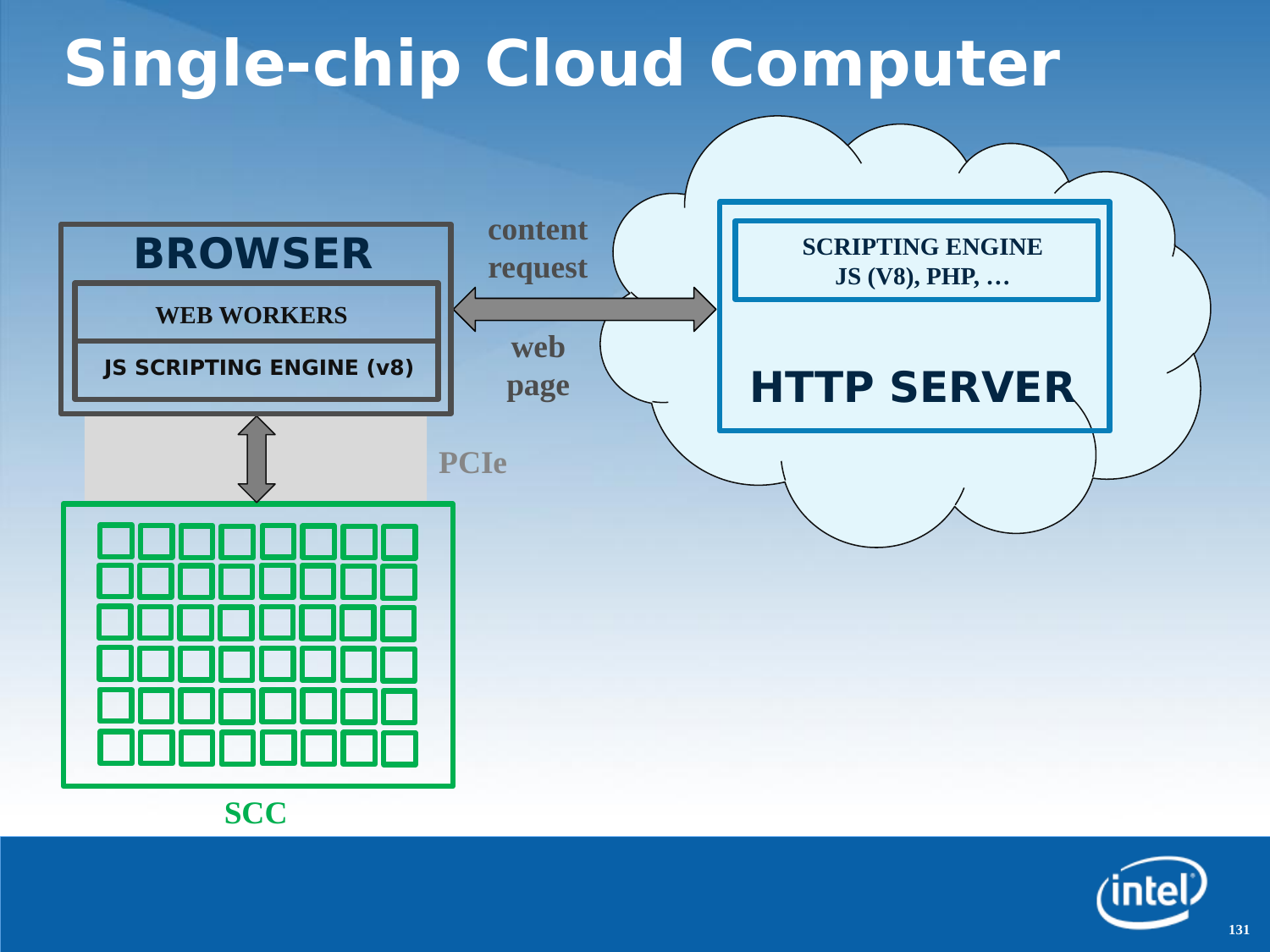

# Single-chip Cloud Computer

content request

SCRIPTING ENGINE
JS (V8), PHP, …
HTTP SERVER
BROWSER

WEB WORKERS
web
page

JS SCRIPTING ENGINE (v8)

PCIe

SCC
131